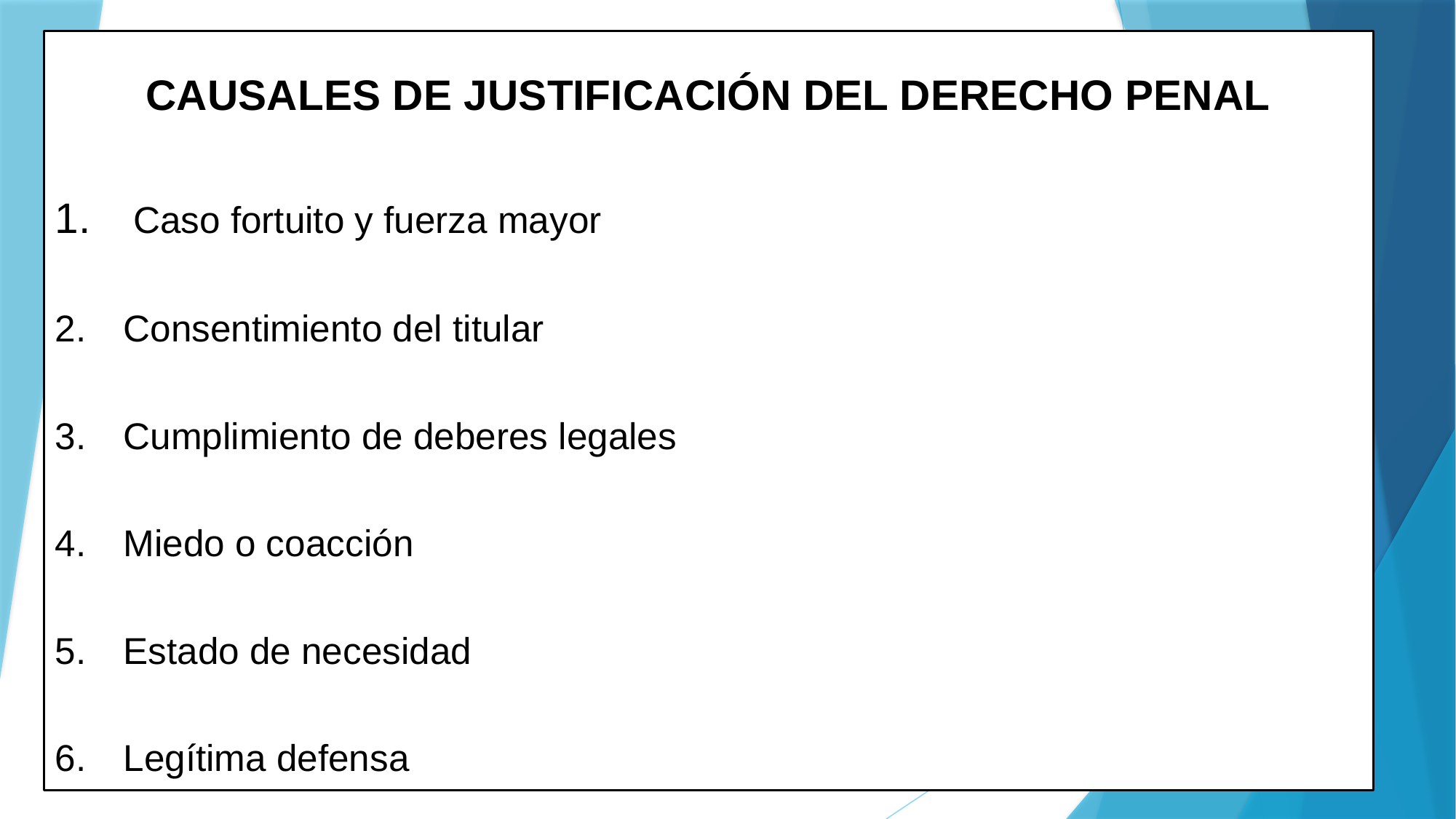

CAUSALES DE JUSTIFICACIÓN DEL DERECHO PENAL

1. Caso fortuito y fuerza mayor

2. Consentimiento del titular

3. Cumplimiento de deberes legales

4. Miedo o coacción

5. Estado de necesidad

6. Legítima defensa